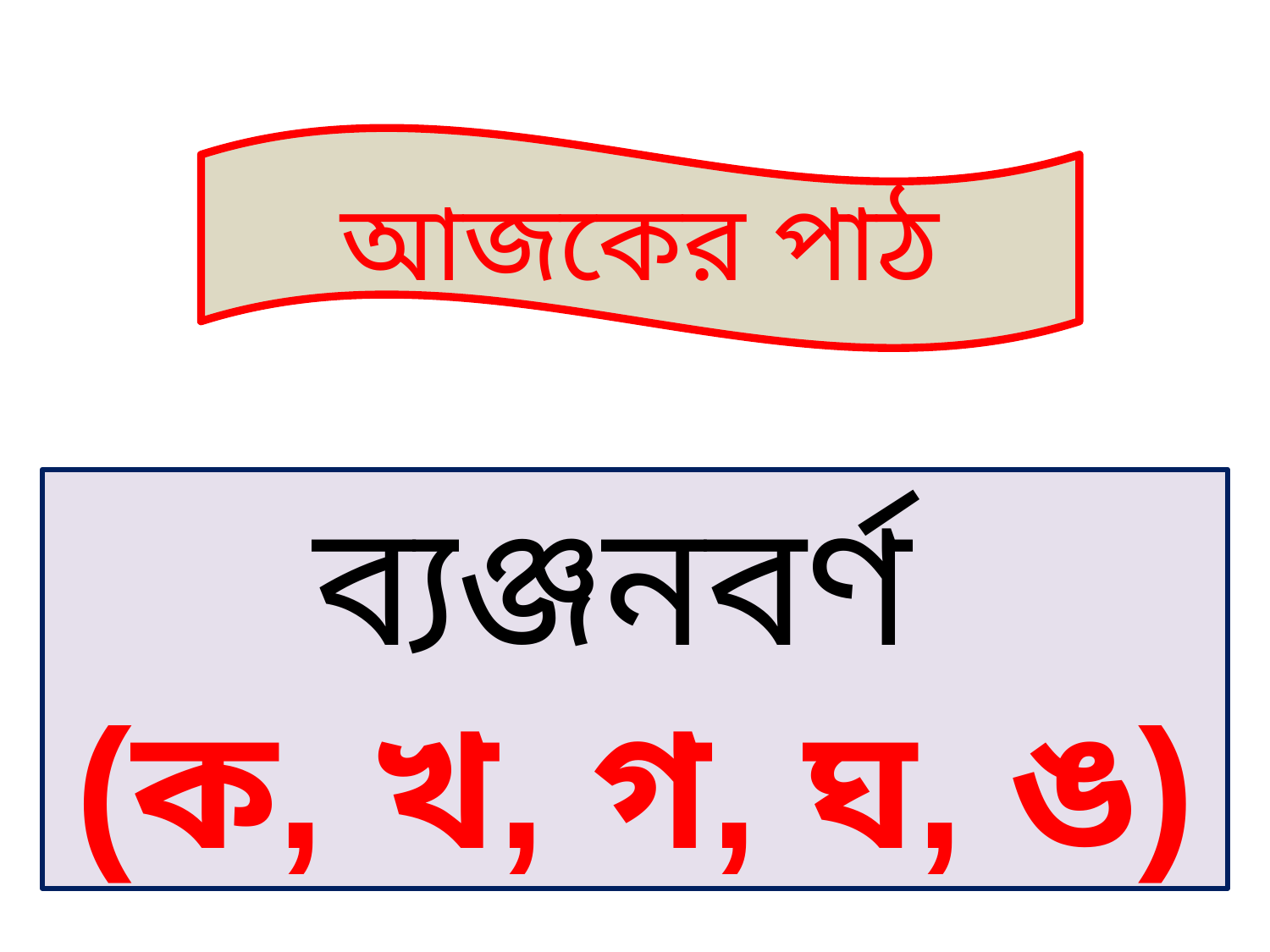

আজকের পাঠ
ব্যঞ্জনবর্ণ
(ক, খ, গ, ঘ, ঙ)